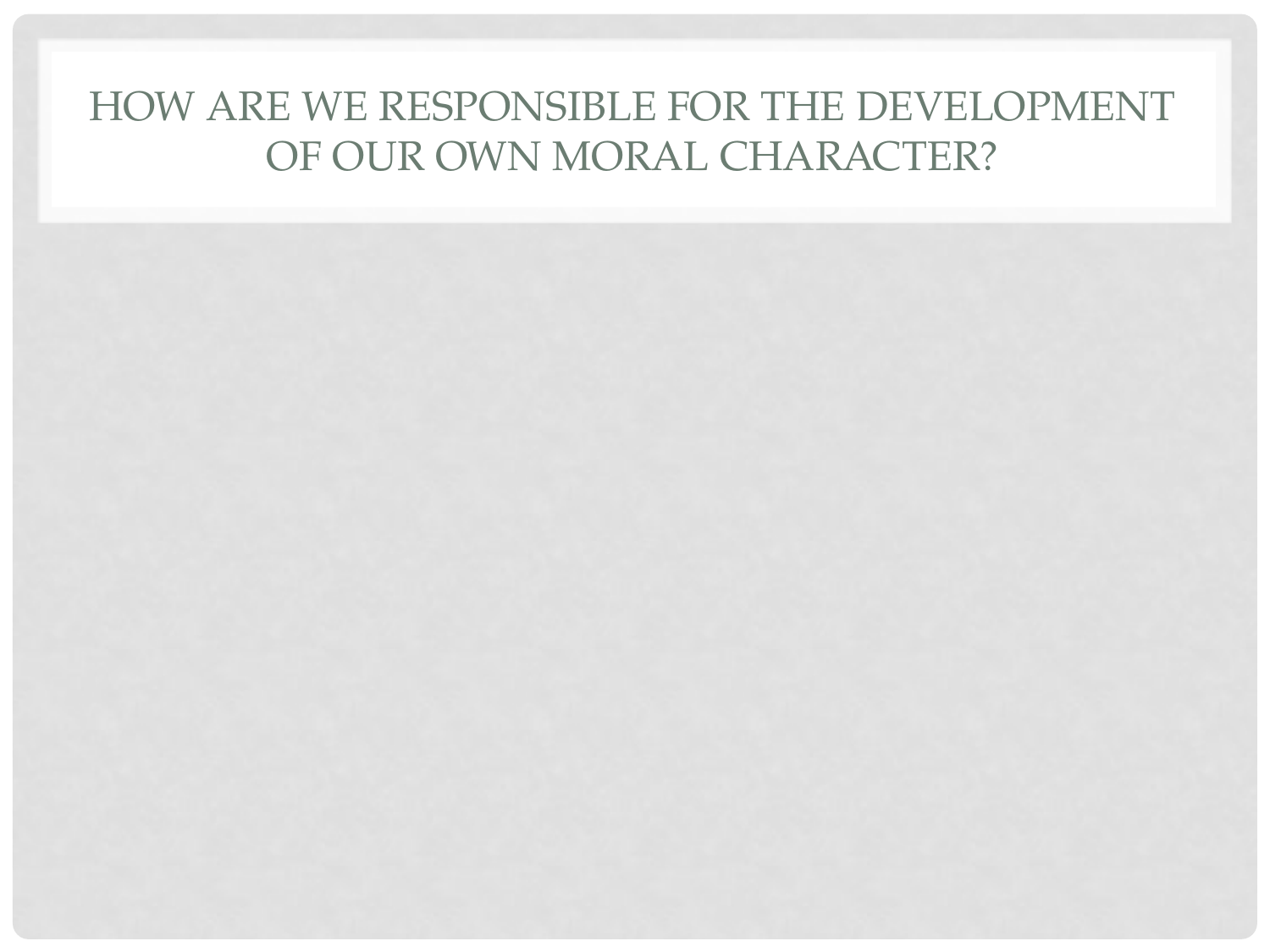

# How are we responsible for the development of our own moral character?